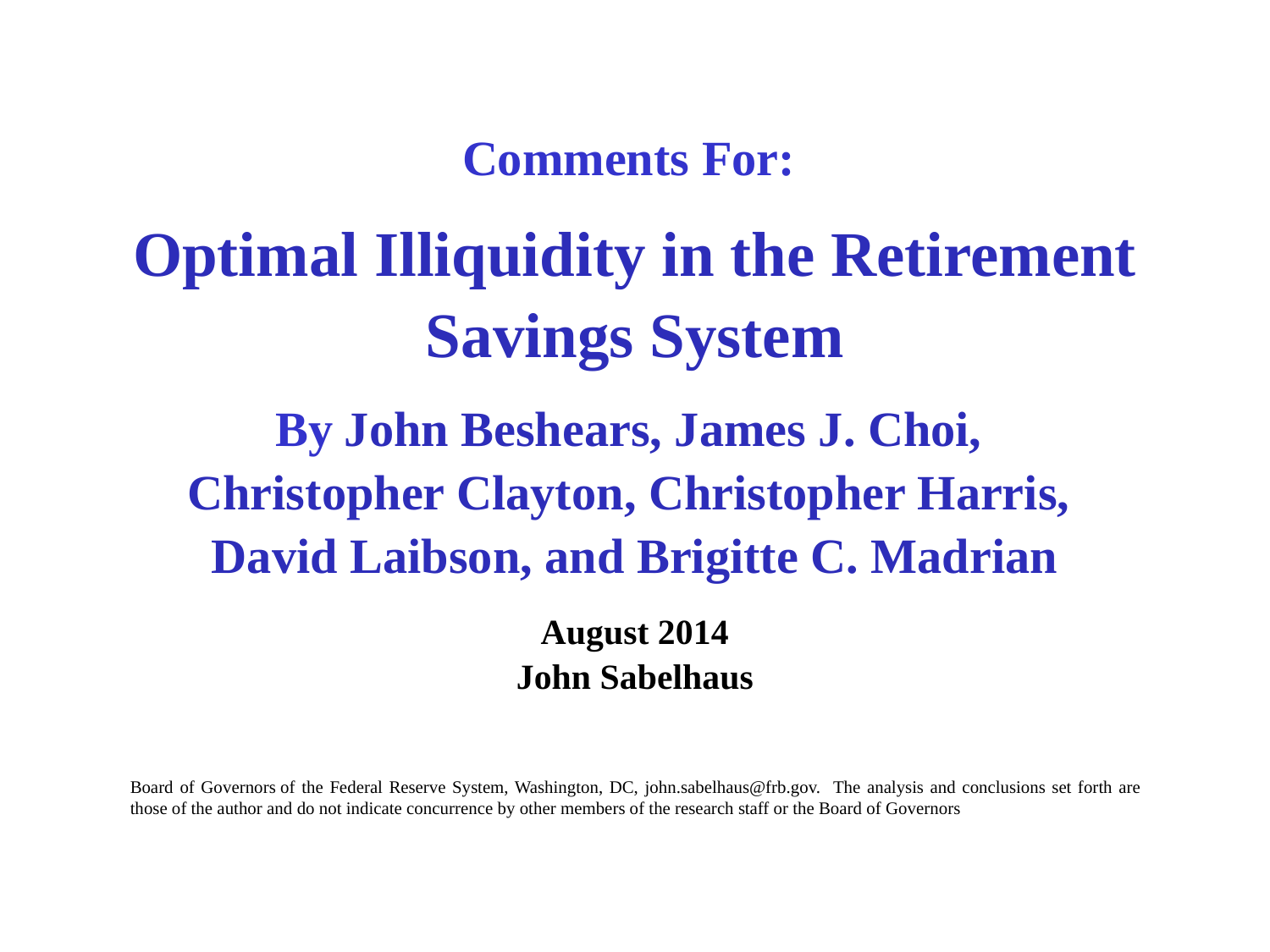

# Comments For: Optimal Illiquidity in the Retirement Savings System By John Beshears, James J. Choi, Christopher Clayton, Christopher Harris, David Laibson, and Brigitte C. Madrian August 2014 John Sabelhaus
Board of Governors of the Federal Reserve System, Washington, DC, john.sabelhaus@frb.gov.  The analysis and conclusions set forth are those of the author and do not indicate concurrence by other members of the research staff or the Board of Governors